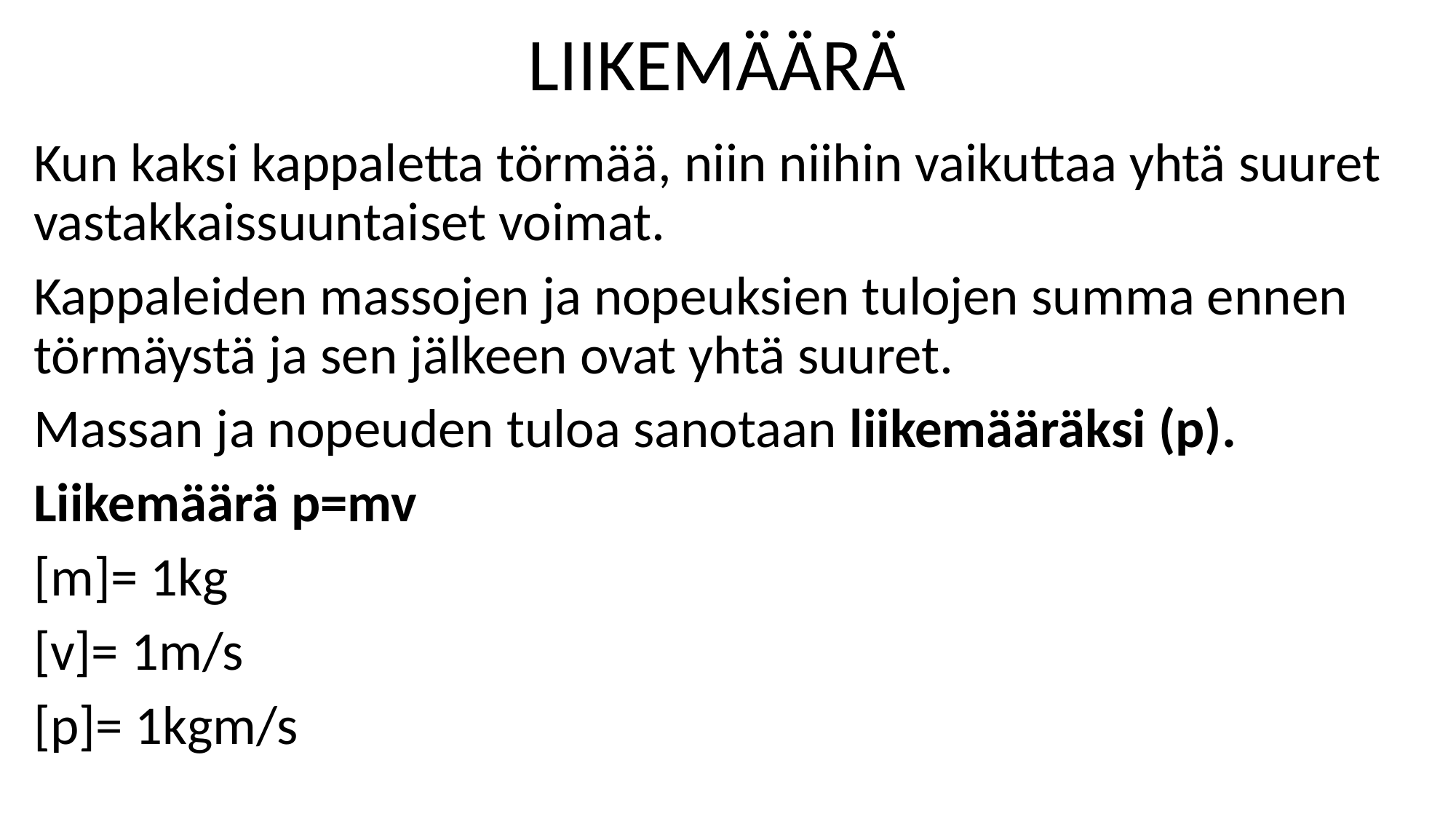

# LIIKEMÄÄRÄ
Kun kaksi kappaletta törmää, niin niihin vaikuttaa yhtä suuret vastakkaissuuntaiset voimat.
Kappaleiden massojen ja nopeuksien tulojen summa ennen törmäystä ja sen jälkeen ovat yhtä suuret.
Massan ja nopeuden tuloa sanotaan liikemääräksi (p).
Liikemäärä p=mv
[m]= 1kg
[v]= 1m/s
[p]= 1kgm/s